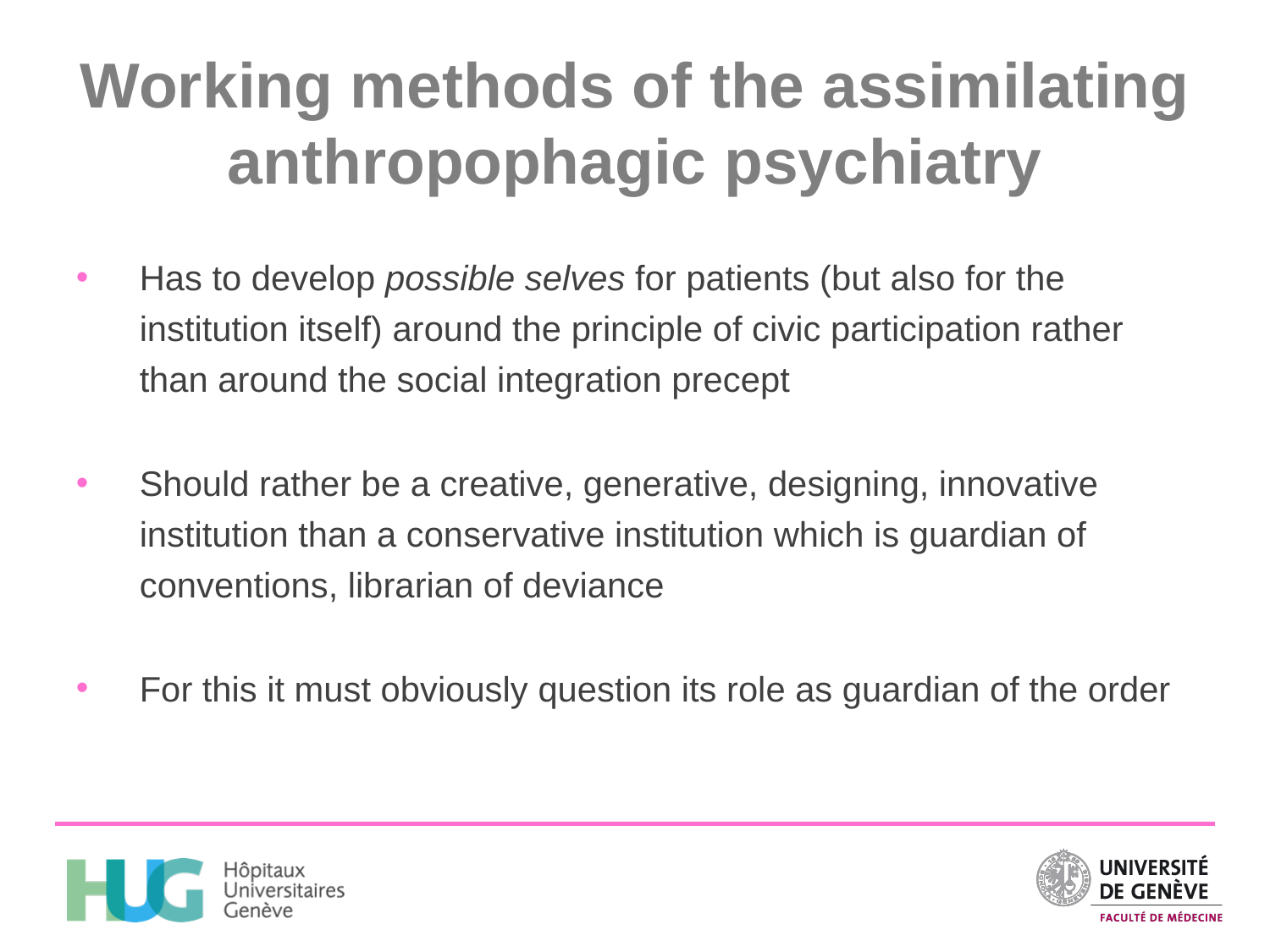

# Working methods of the assimilating anthropophagic psychiatry
Has to develop possible selves for patients (but also for the institution itself) around the principle of civic participation rather than around the social integration precept
Should rather be a creative, generative, designing, innovative institution than a conservative institution which is guardian of conventions, librarian of deviance
For this it must obviously question its role as guardian of the order